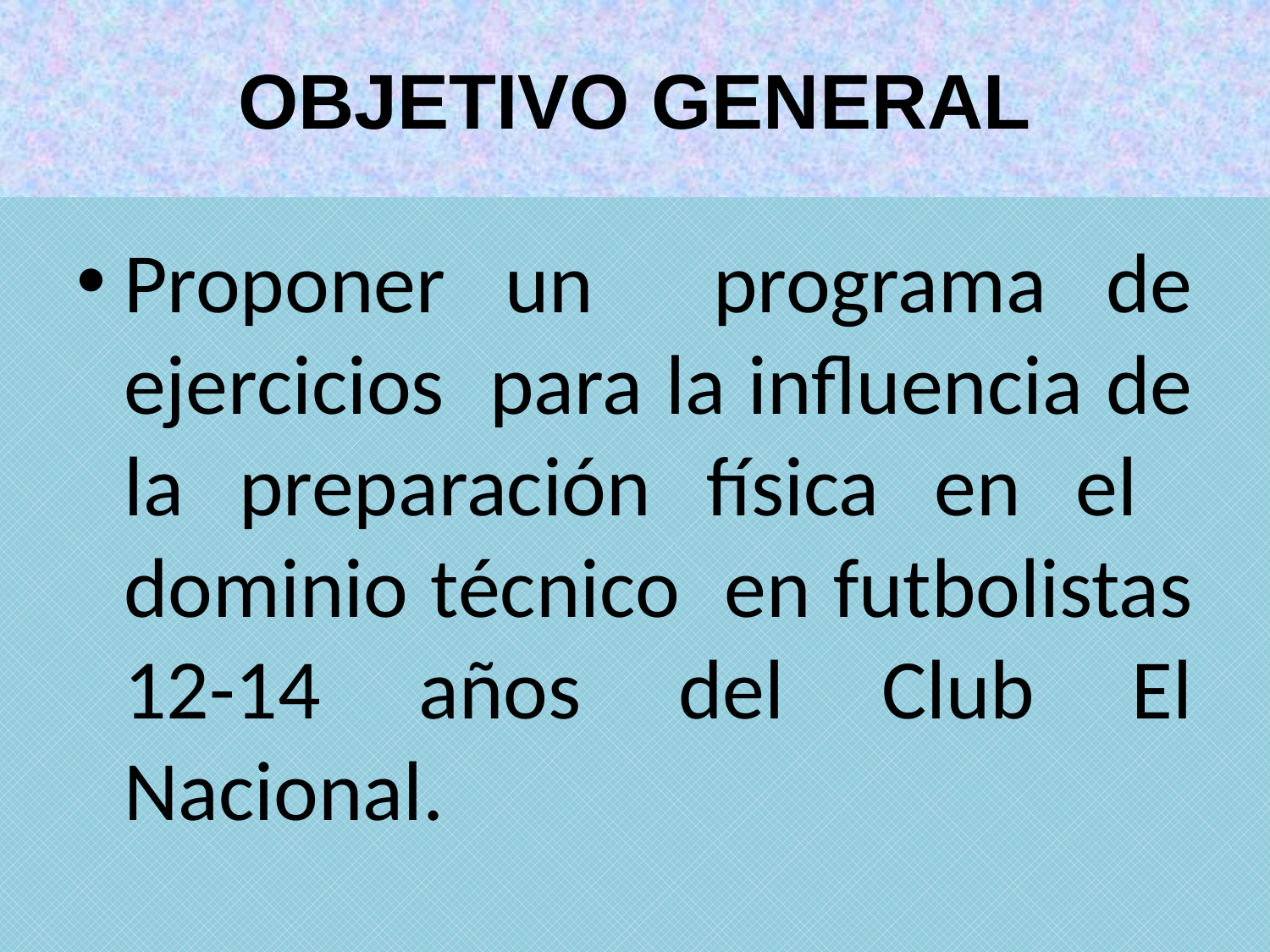

# OBJETIVO GENERAL
Proponer un  programa de ejercicios  para la influencia de la preparación física en el  dominio técnico  en futbolistas 12-14 años del Club El Nacional.